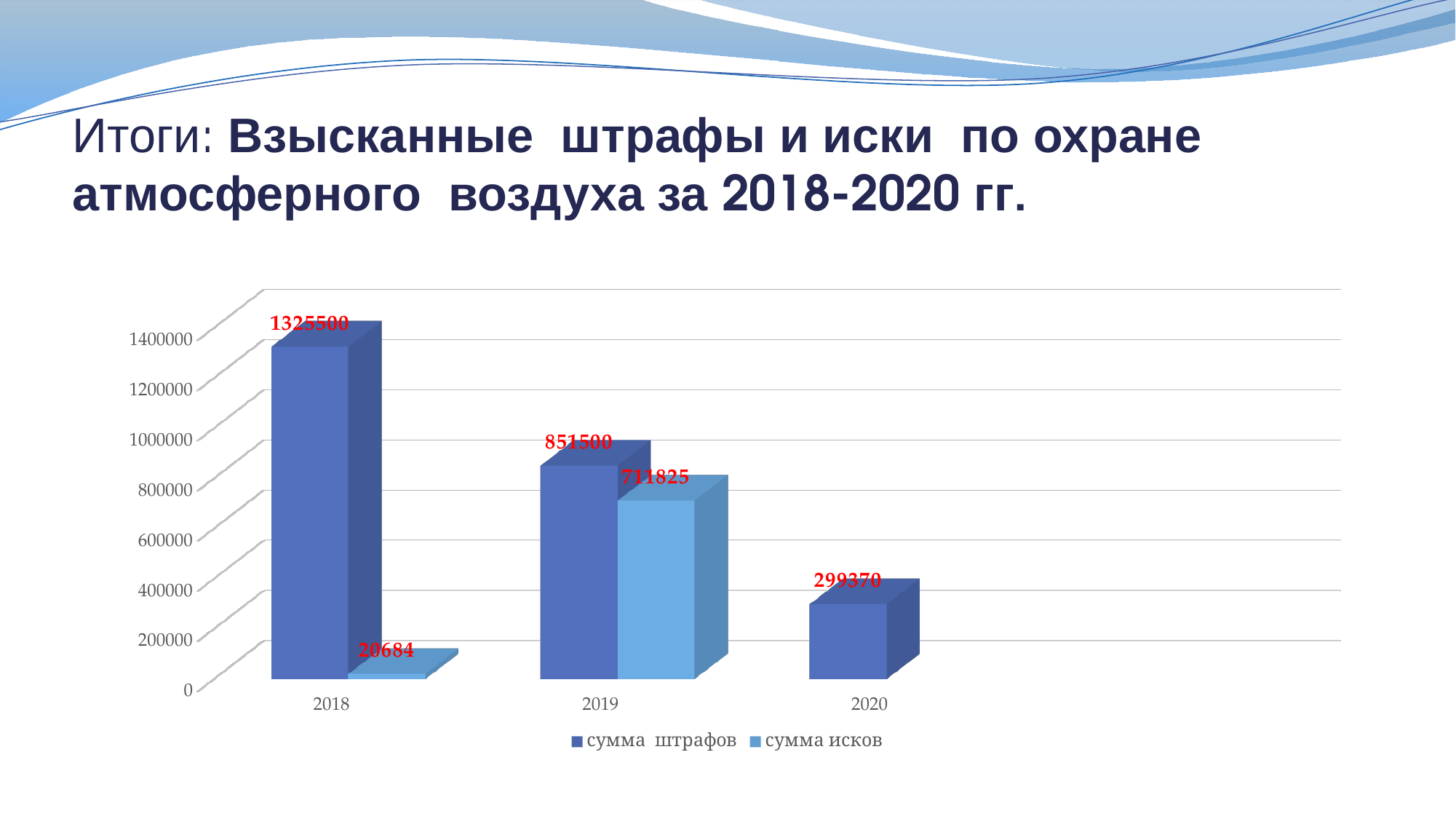

# Итоги: Взысканные  штрафы и иски  по охране  атмосферного  воздуха за 2018-2020 гг.

[unsupported chart]